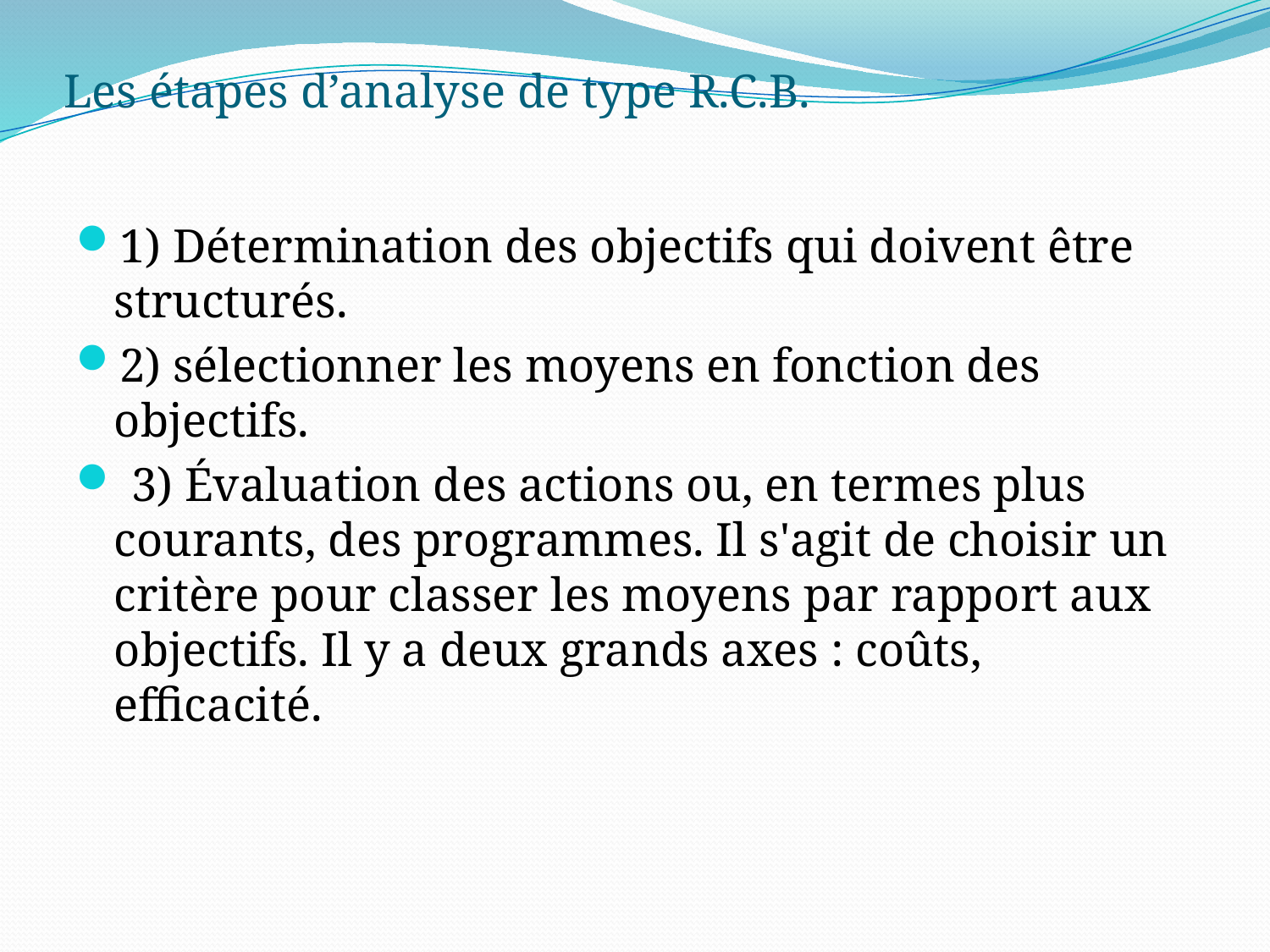

# Les étapes d’analyse de type R.C.B.

1) Détermination des objectifs qui doivent être structurés.
2) sélectionner les moyens en fonction des objectifs.
 3) Évaluation des actions ou, en termes plus courants, des programmes. Il s'agit de choisir un critère pour classer les moyens par rapport aux objectifs. Il y a deux grands axes : coûts, efficacité.